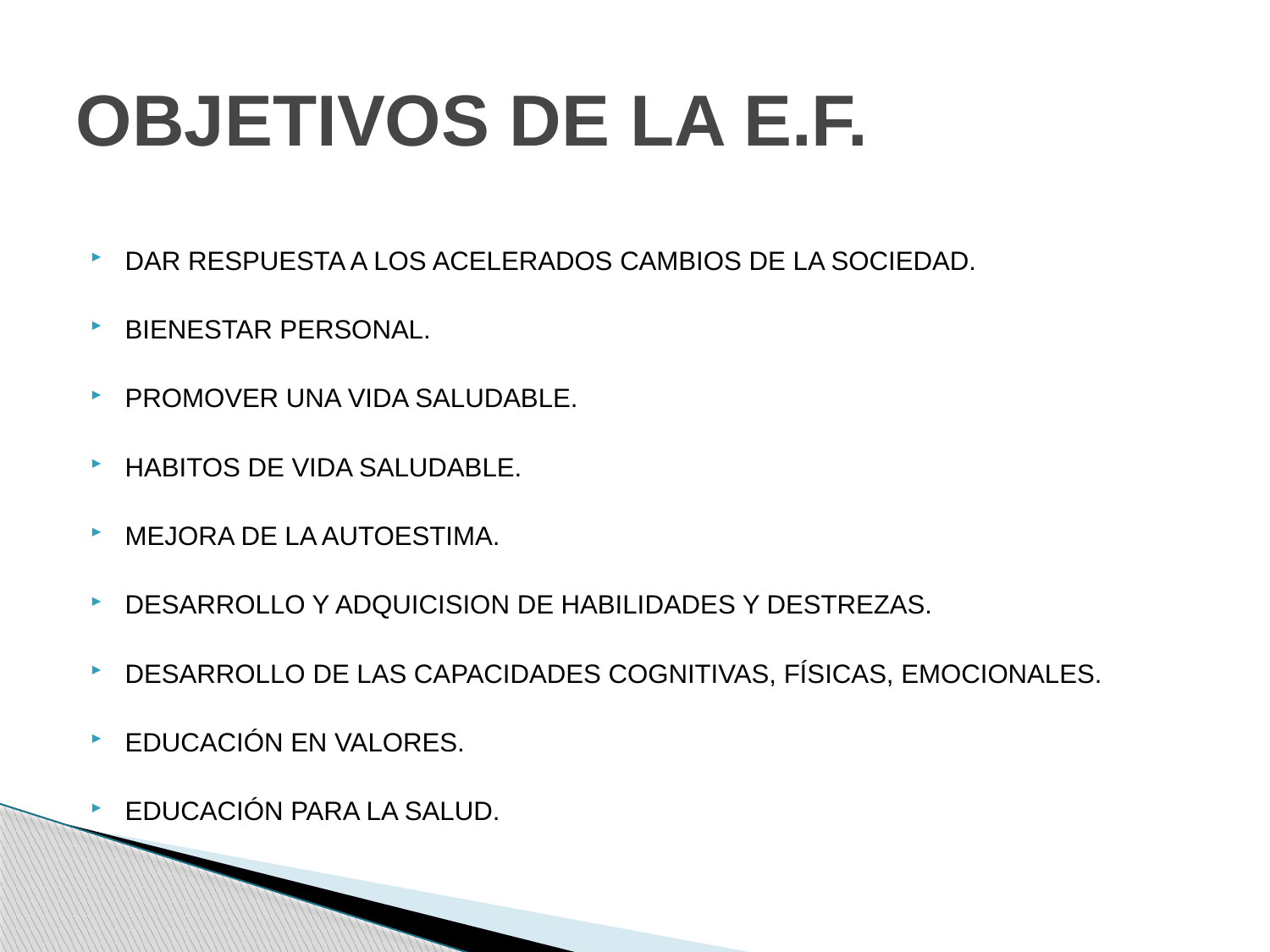

# OBJETIVOS DE LA E.F.
DAR RESPUESTA A LOS ACELERADOS CAMBIOS DE LA SOCIEDAD.
BIENESTAR PERSONAL.
PROMOVER UNA VIDA SALUDABLE.
HABITOS DE VIDA SALUDABLE.
MEJORA DE LA AUTOESTIMA.
DESARROLLO Y ADQUICISION DE HABILIDADES Y DESTREZAS.
DESARROLLO DE LAS CAPACIDADES COGNITIVAS, FÍSICAS, EMOCIONALES.
EDUCACIÓN EN VALORES.
EDUCACIÓN PARA LA SALUD.